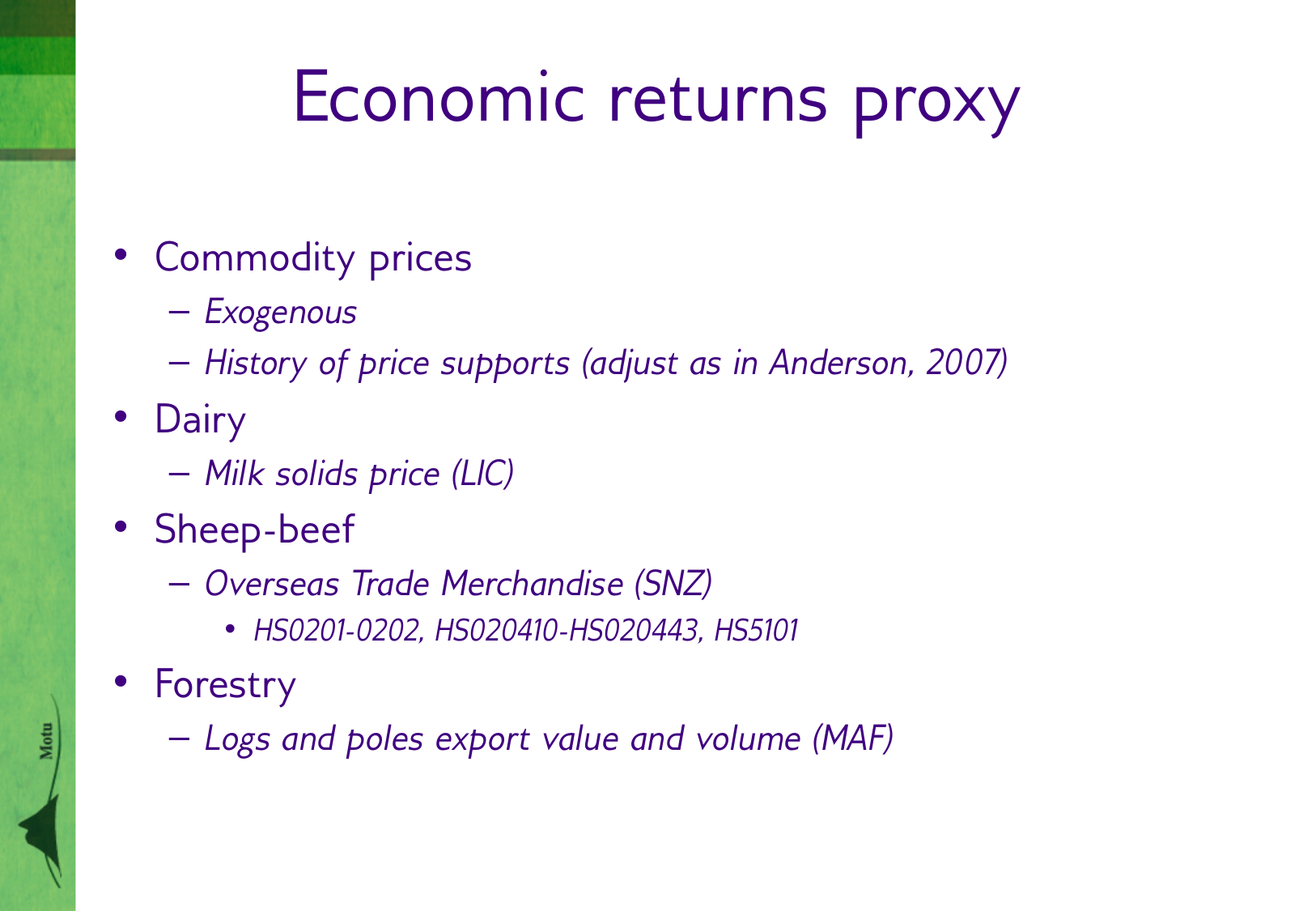

# Economic returns proxy
Commodity prices
Exogenous
History of price supports (adjust as in Anderson, 2007)
Dairy
Milk solids price (LIC)
Sheep-beef
Overseas Trade Merchandise (SNZ)
HS0201-0202, HS020410-HS020443, HS5101
Forestry
Logs and poles export value and volume (MAF)